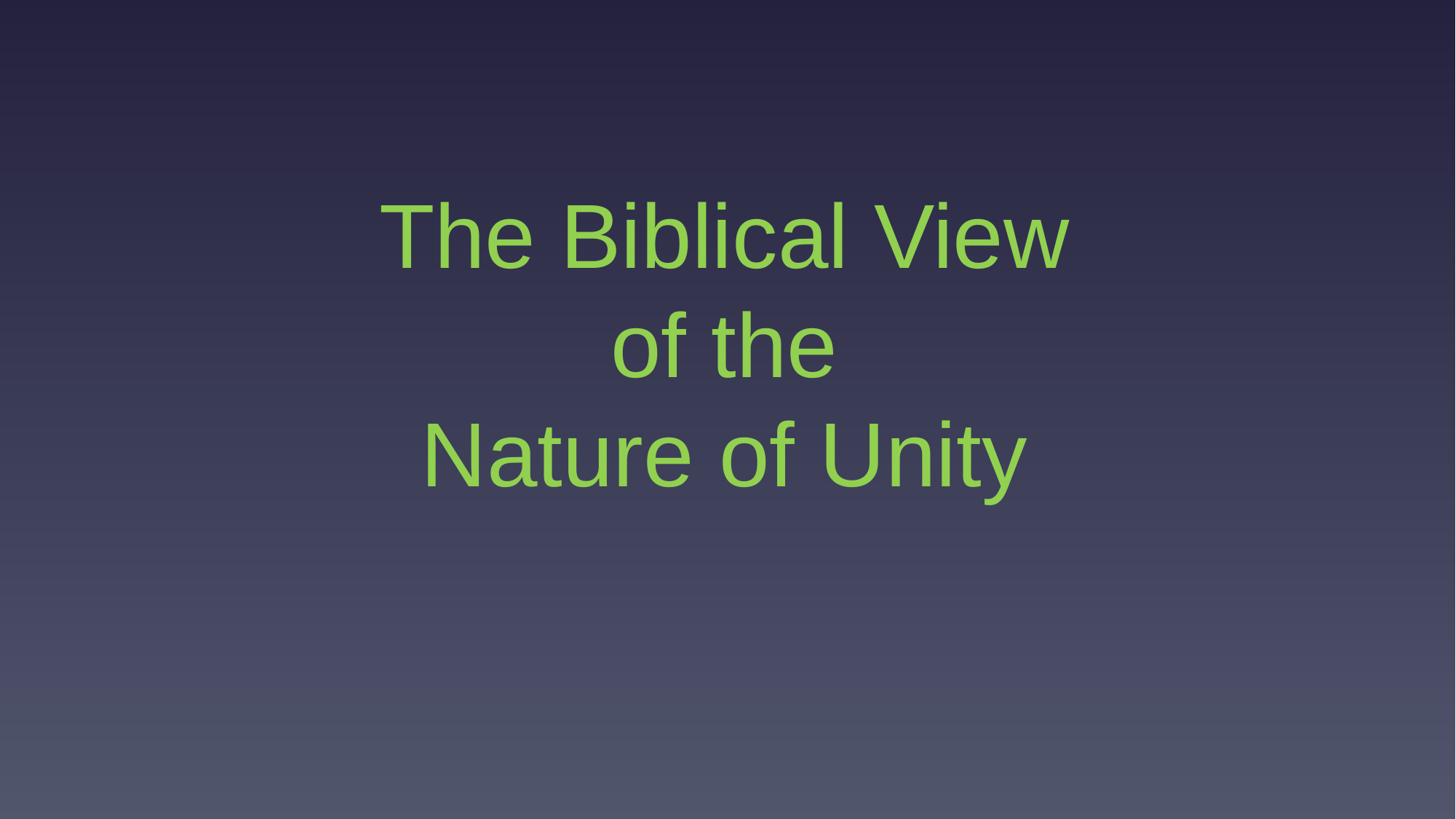

The Biblical View
of the
Nature of Unity